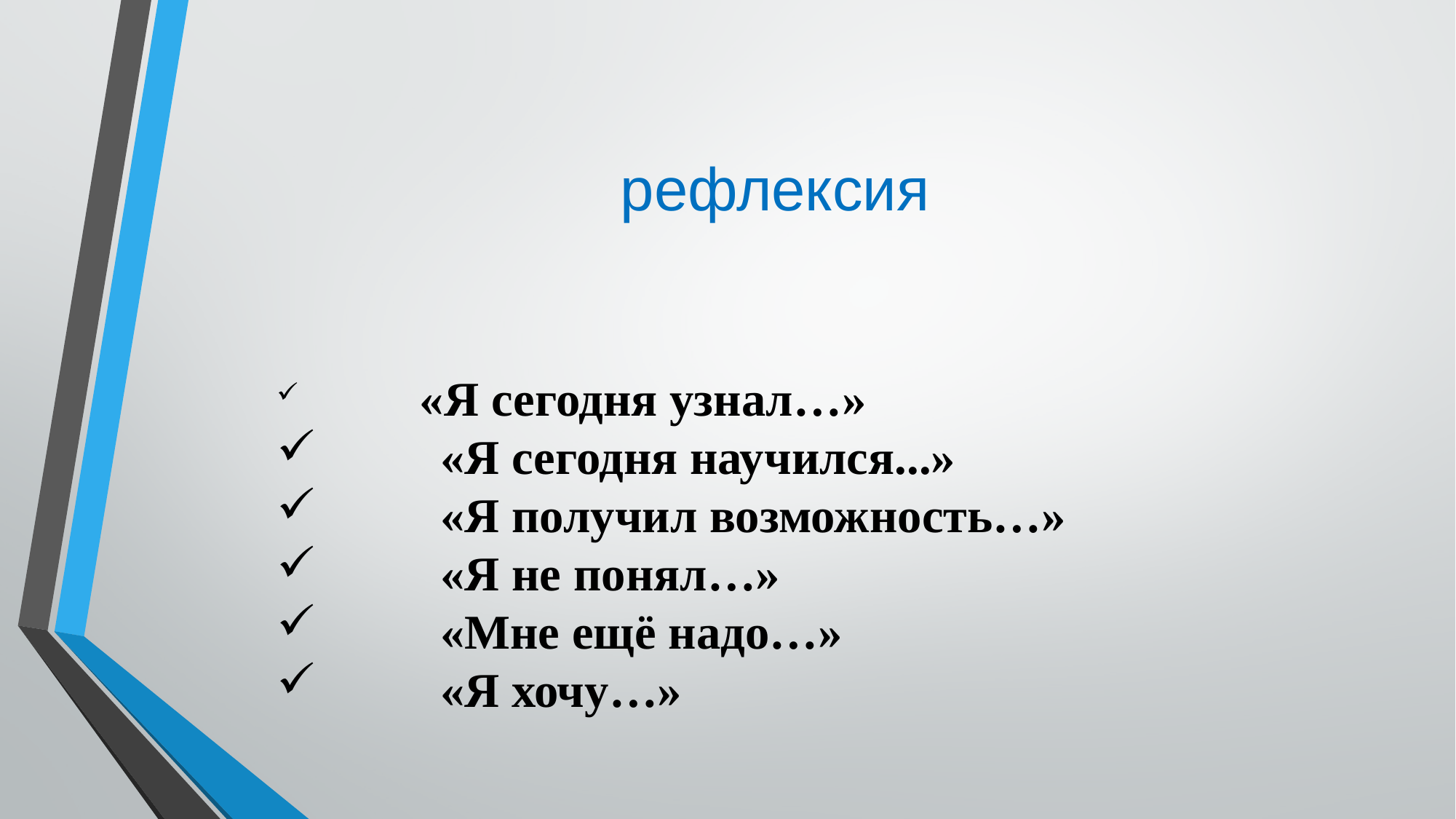

# рефлексия
	«Я сегодня узнал…»
	«Я сегодня научился...»
	«Я получил возможность…»
	«Я не понял…»
	«Мне ещё надо…»
	«Я хочу…»